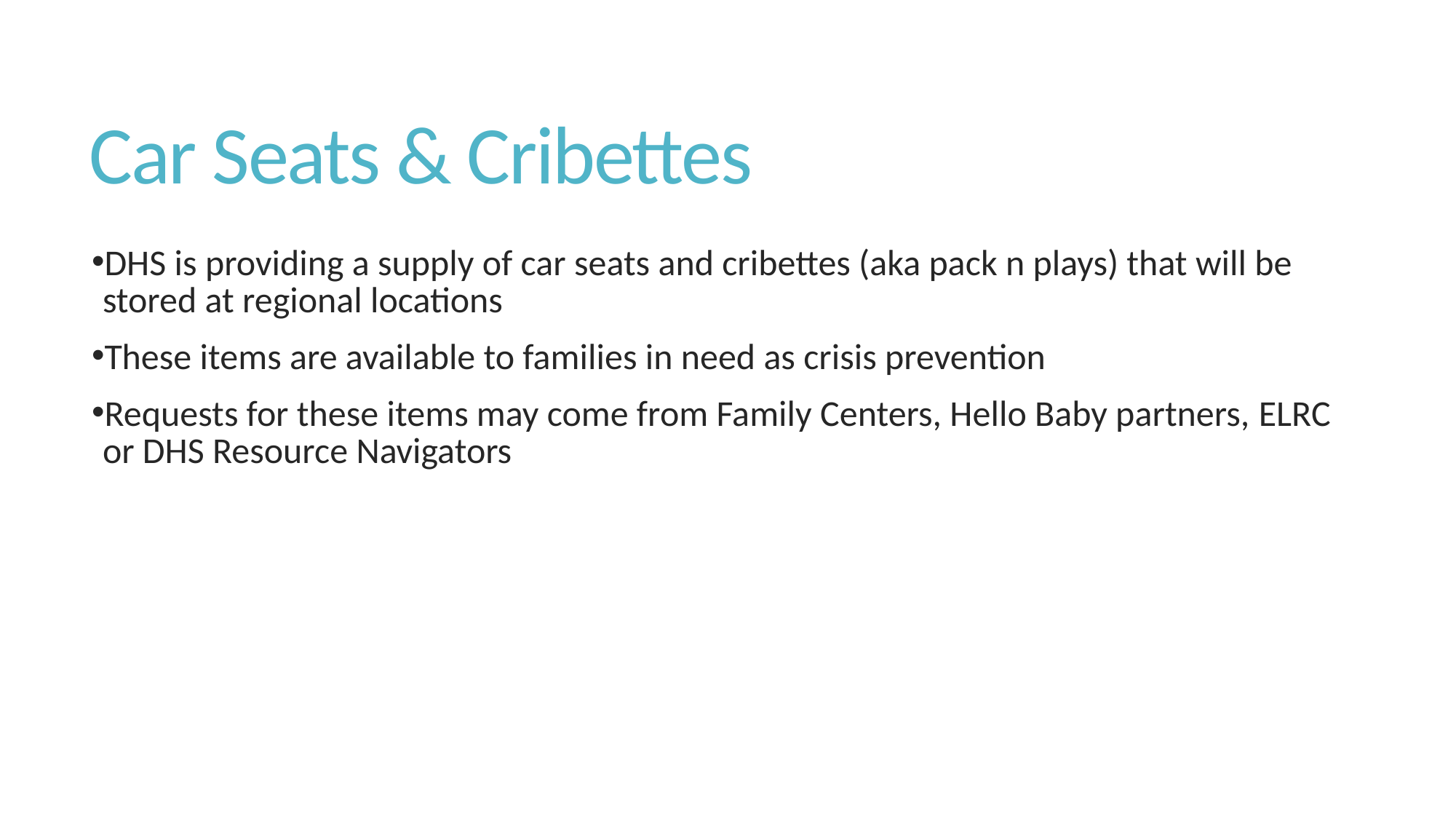

# Car Seats & Cribettes
DHS is providing a supply of car seats and cribettes (aka pack n plays) that will be stored at regional locations
These items are available to families in need as crisis prevention
Requests for these items may come from Family Centers, Hello Baby partners, ELRC or DHS Resource Navigators